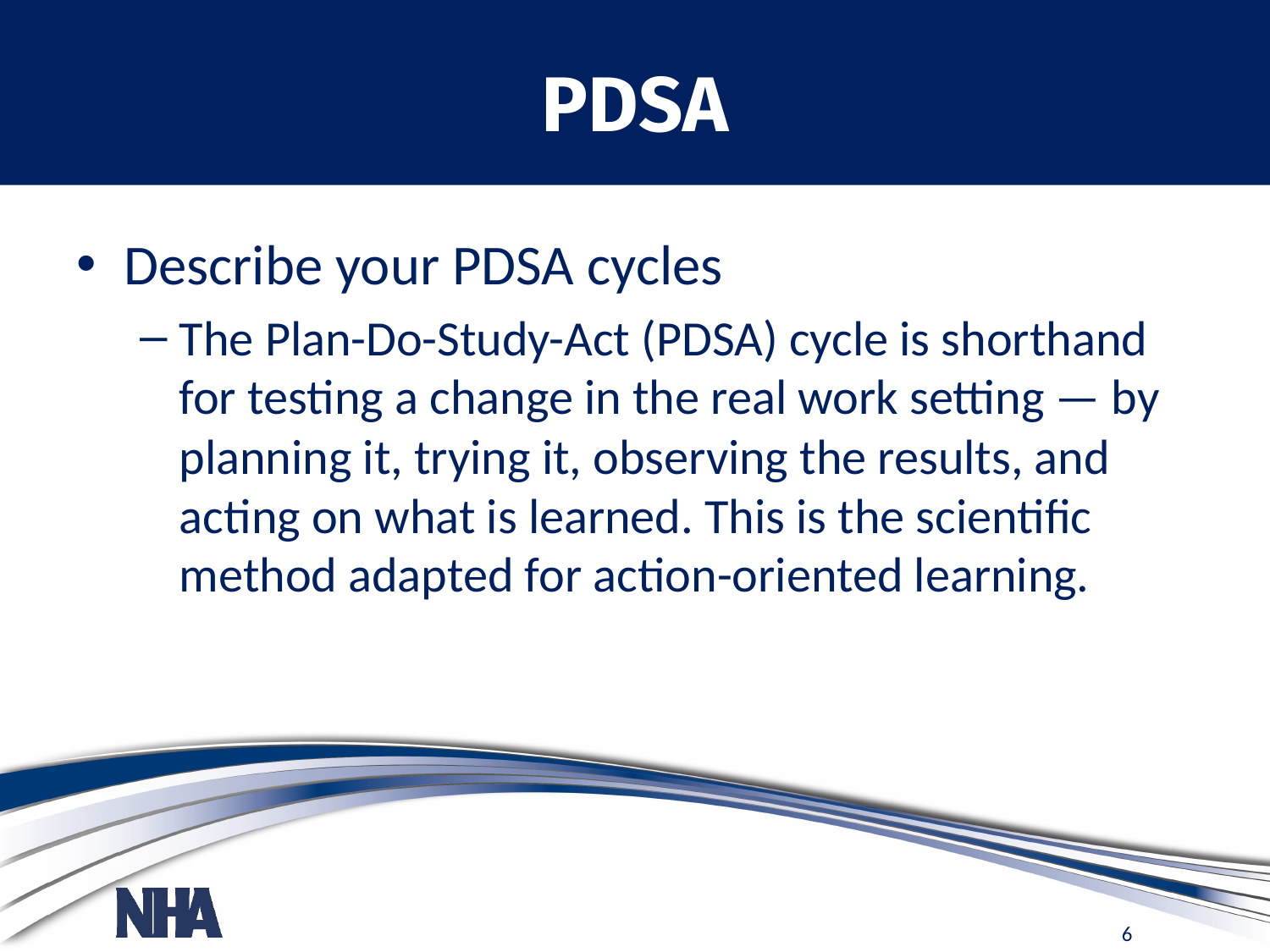

# PDSA
Describe your PDSA cycles
The Plan-Do-Study-Act (PDSA) cycle is shorthand for testing a change in the real work setting — by planning it, trying it, observing the results, and acting on what is learned. This is the scientific method adapted for action-oriented learning.